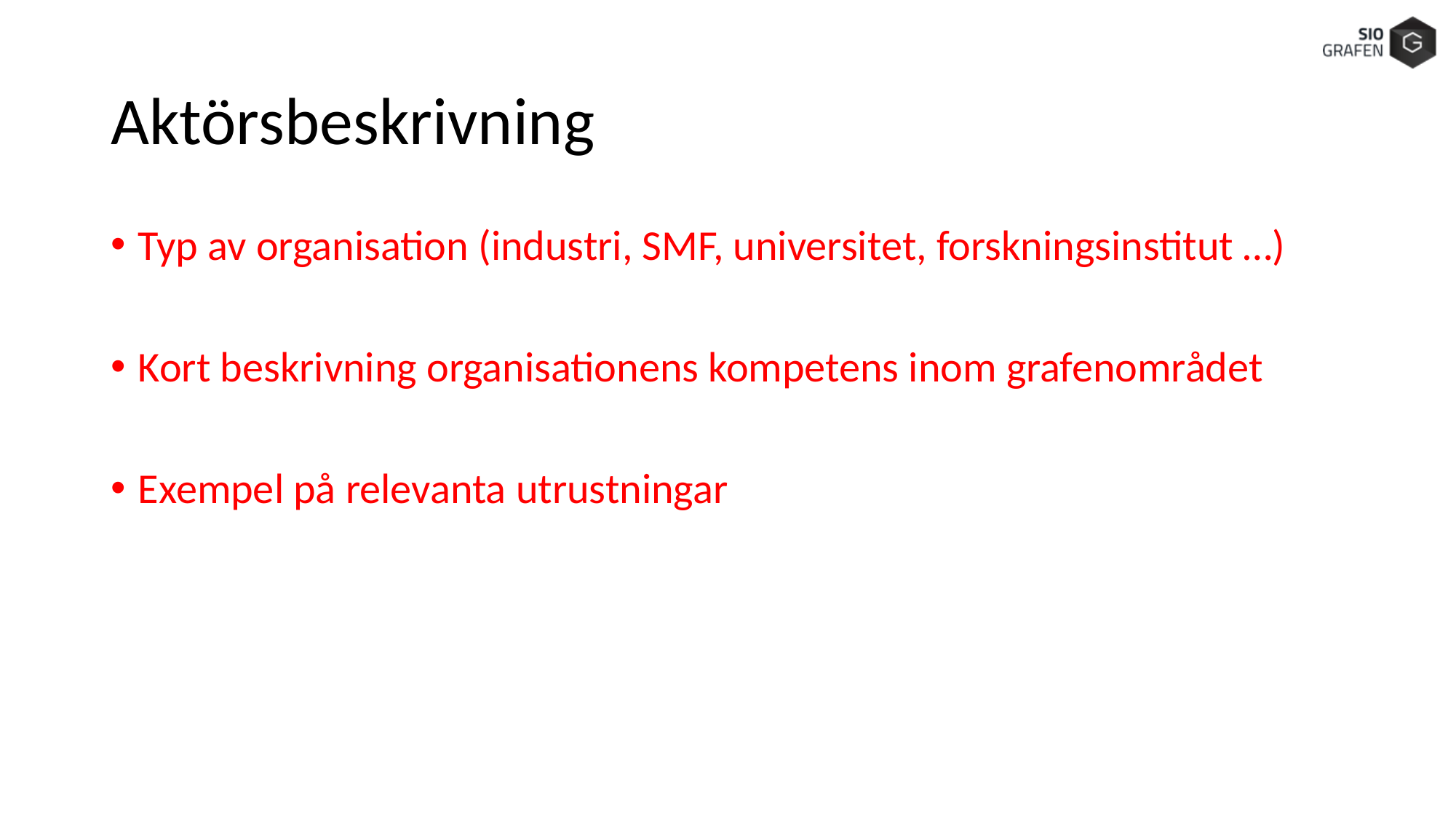

# Aktörsbeskrivning
Typ av organisation (industri, SMF, universitet, forskningsinstitut …)

Kort beskrivning organisationens kompetens inom grafenområdet

Exempel på relevanta utrustningar